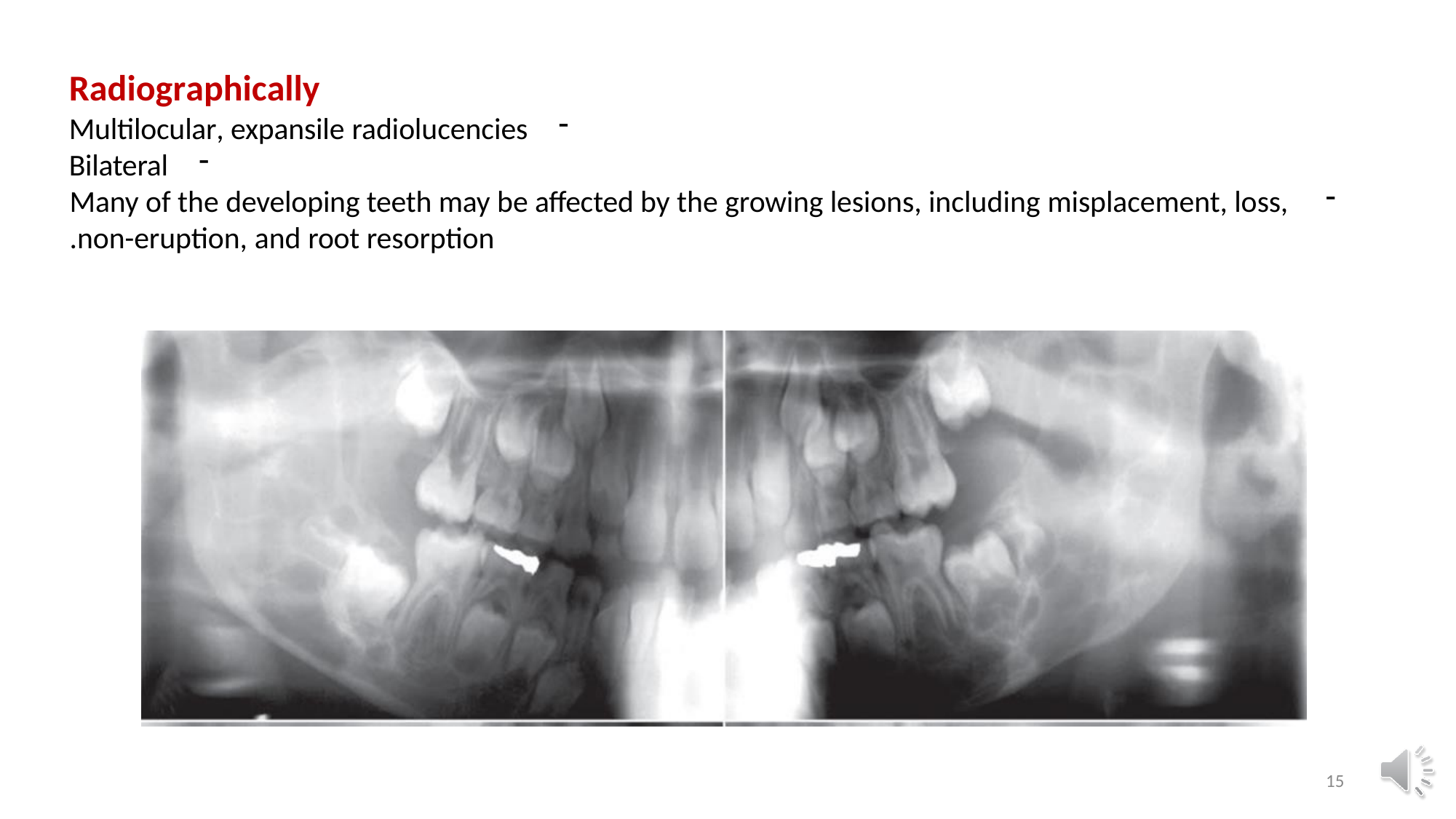

# Radiographically
Multilocular, expansile radiolucencies
Bilateral
Many of the developing teeth may be affected by the growing lesions, including misplacement, loss,  non-eruption, and root resorption.

15